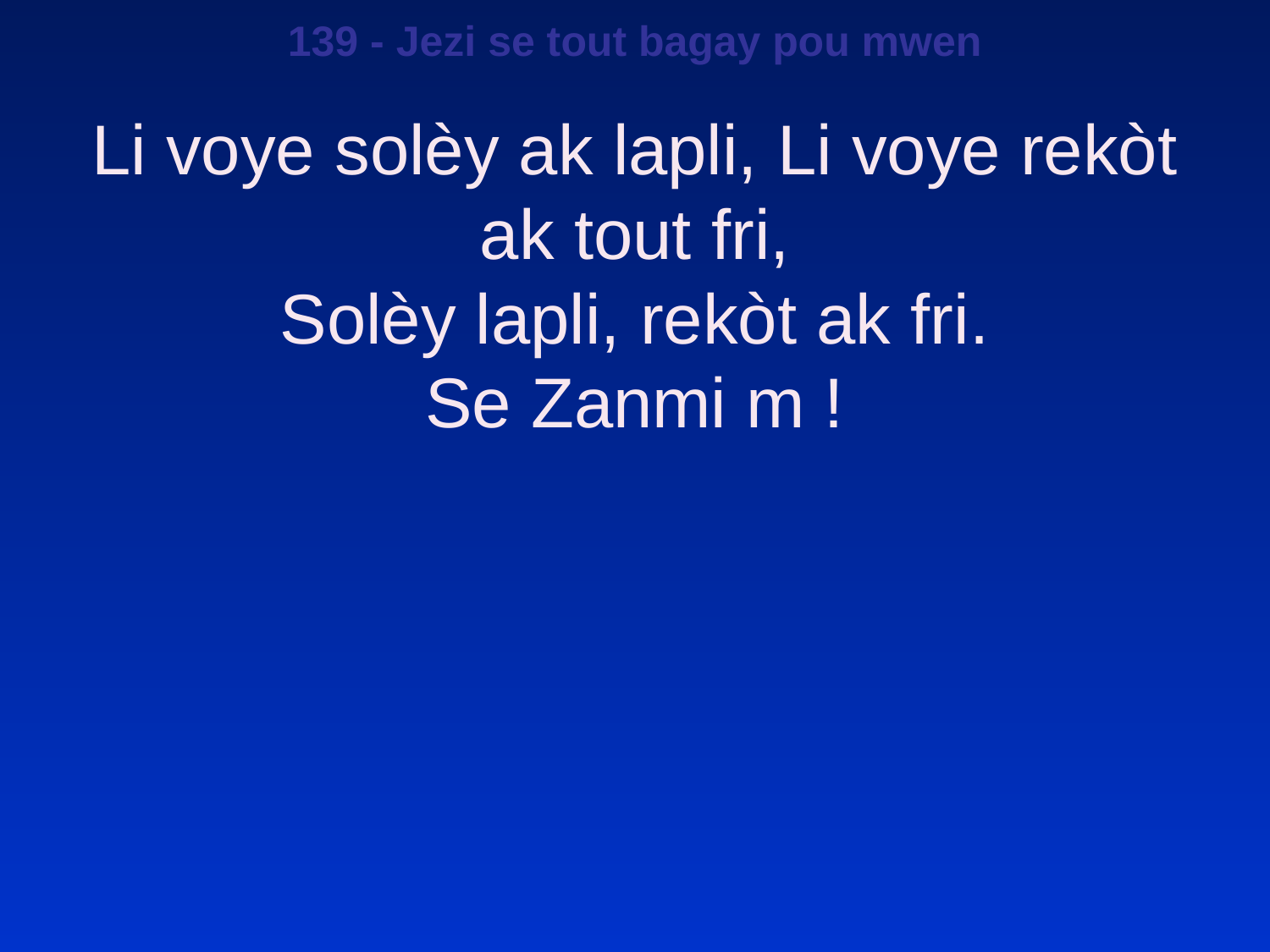

139 - Jezi se tout bagay pou mwen
Li voye solèy ak lapli, Li voye rekòt ak tout fri,
Solèy lapli, rekòt ak fri.
Se Zanmi m !